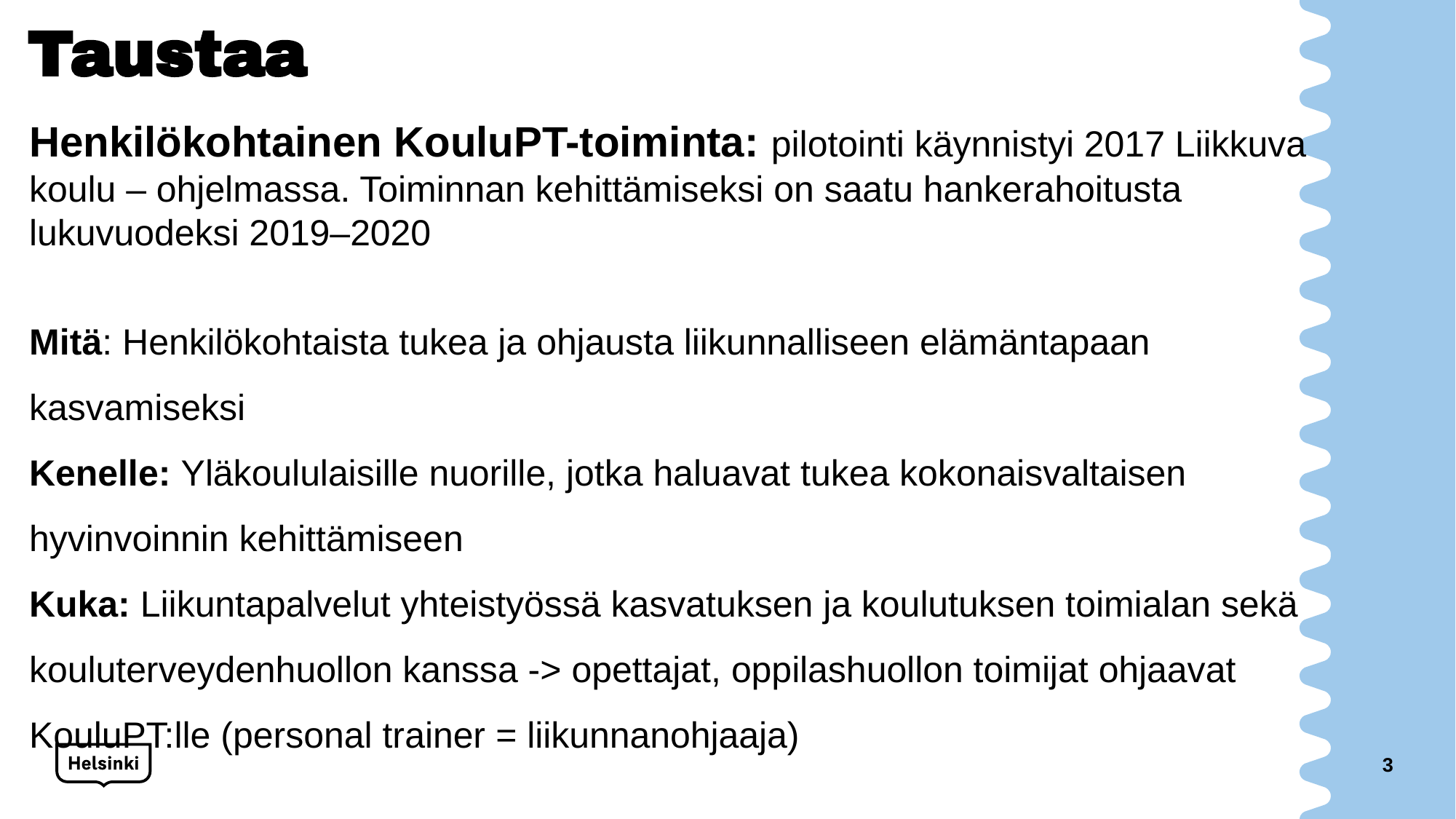

# Taustaa
Henkilökohtainen KouluPT-toiminta: pilotointi käynnistyi 2017 Liikkuva koulu – ohjelmassa. Toiminnan kehittämiseksi on saatu hankerahoitusta lukuvuodeksi 2019–2020

Mitä: Henkilökohtaista tukea ja ohjausta liikunnalliseen elämäntapaan kasvamiseksi
Kenelle: Yläkoululaisille nuorille, jotka haluavat tukea kokonaisvaltaisen hyvinvoinnin kehittämiseen
Kuka: Liikuntapalvelut yhteistyössä kasvatuksen ja koulutuksen toimialan sekä kouluterveydenhuollon kanssa -> opettajat, oppilashuollon toimijat ohjaavat KouluPT:lle (personal trainer = liikunnanohjaaja)
3